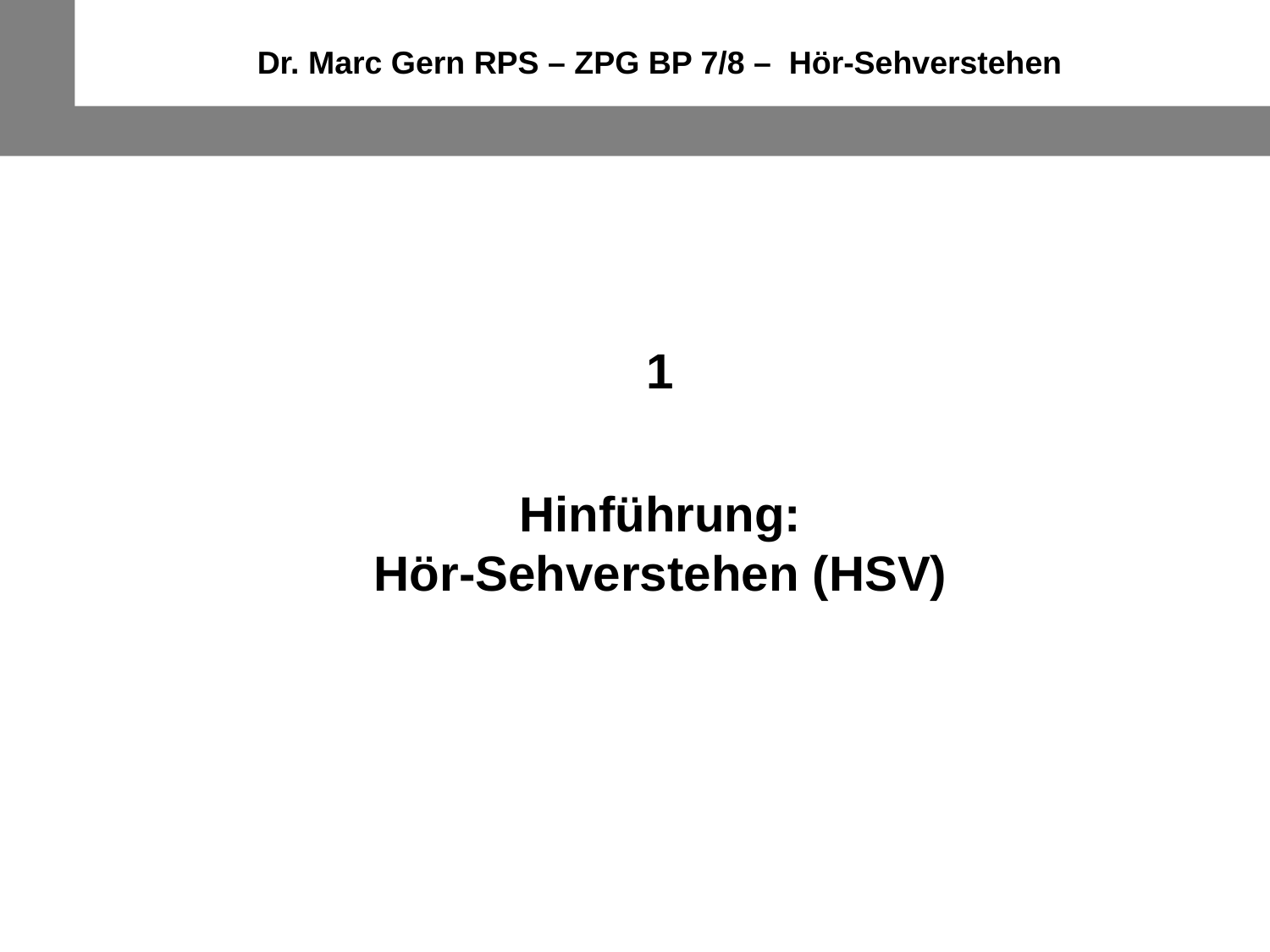

Dr. Marc Gern RPS – ZPG BP 7/8 –  Hör-Sehverstehen

1

Hinführung:
Hör-Sehverstehen (HSV)